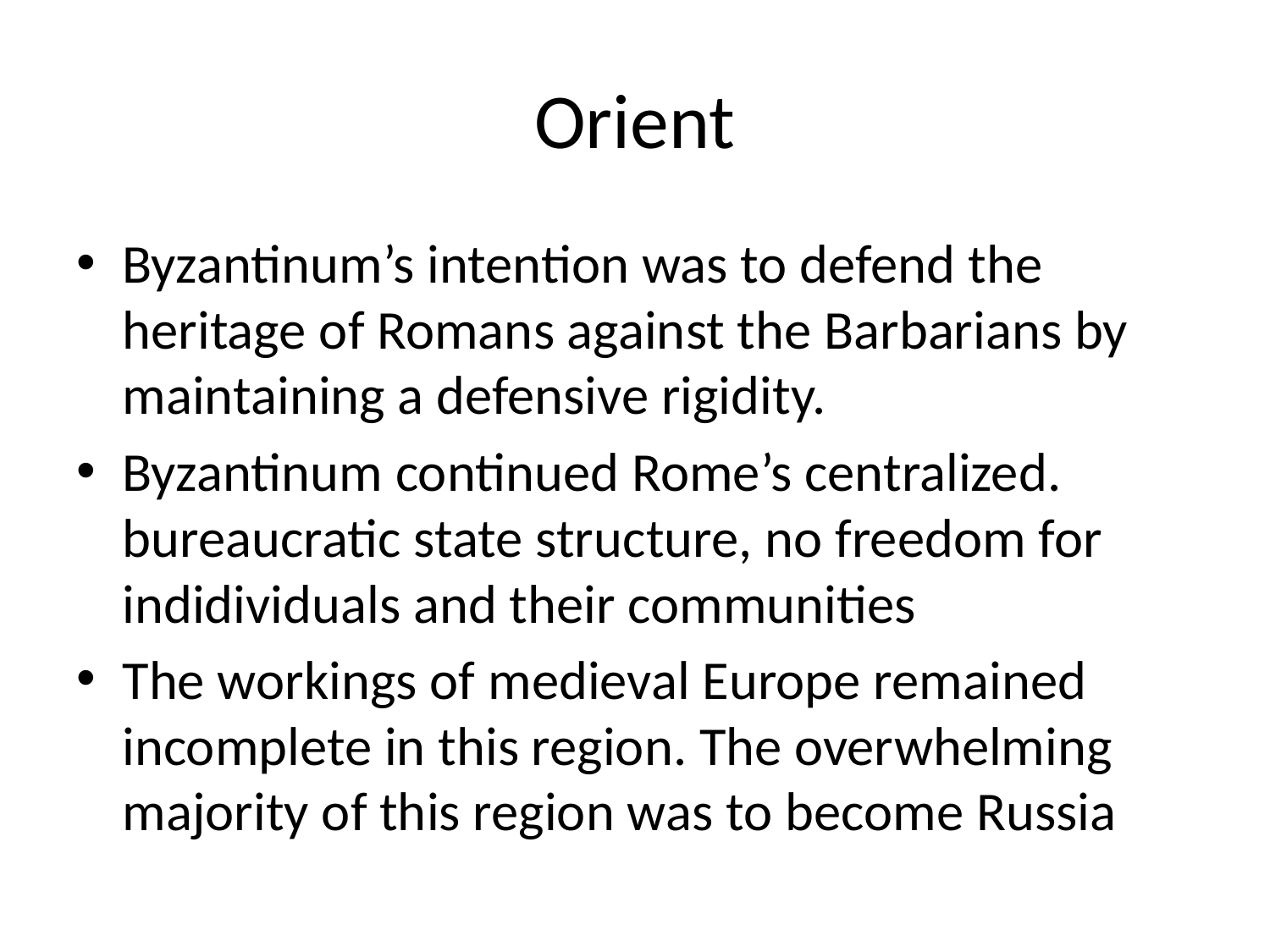

# Orient
Byzantinum’s intention was to defend the heritage of Romans against the Barbarians by maintaining a defensive rigidity.
Byzantinum continued Rome’s centralized. bureaucratic state structure, no freedom for indidividuals and their communities
The workings of medieval Europe remained incomplete in this region. The overwhelming majority of this region was to become Russia